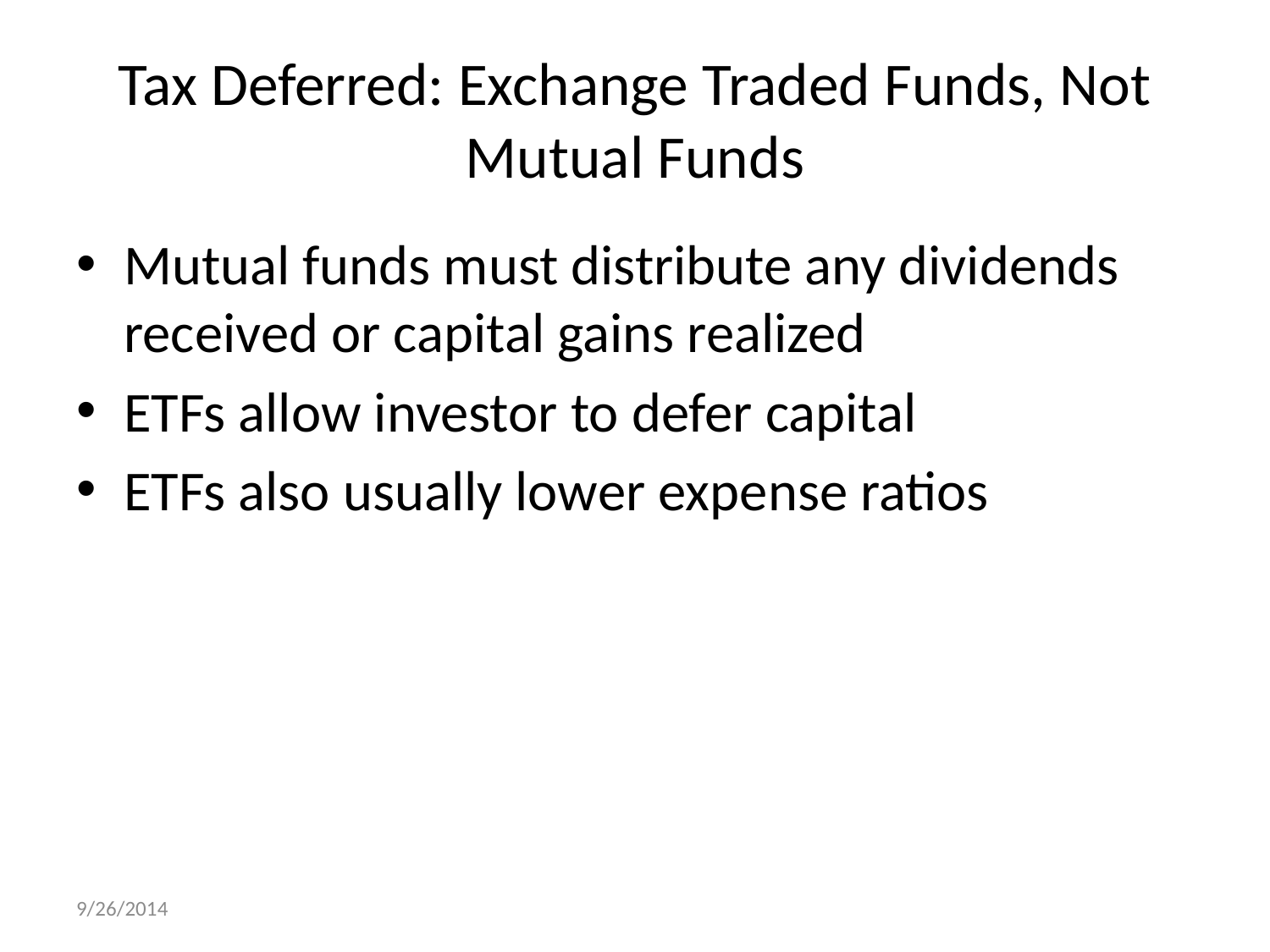

# Tax Deferred: Exchange Traded Funds, Not Mutual Funds
Mutual funds must distribute any dividends received or capital gains realized
ETFs allow investor to defer capital
ETFs also usually lower expense ratios
9/26/2014